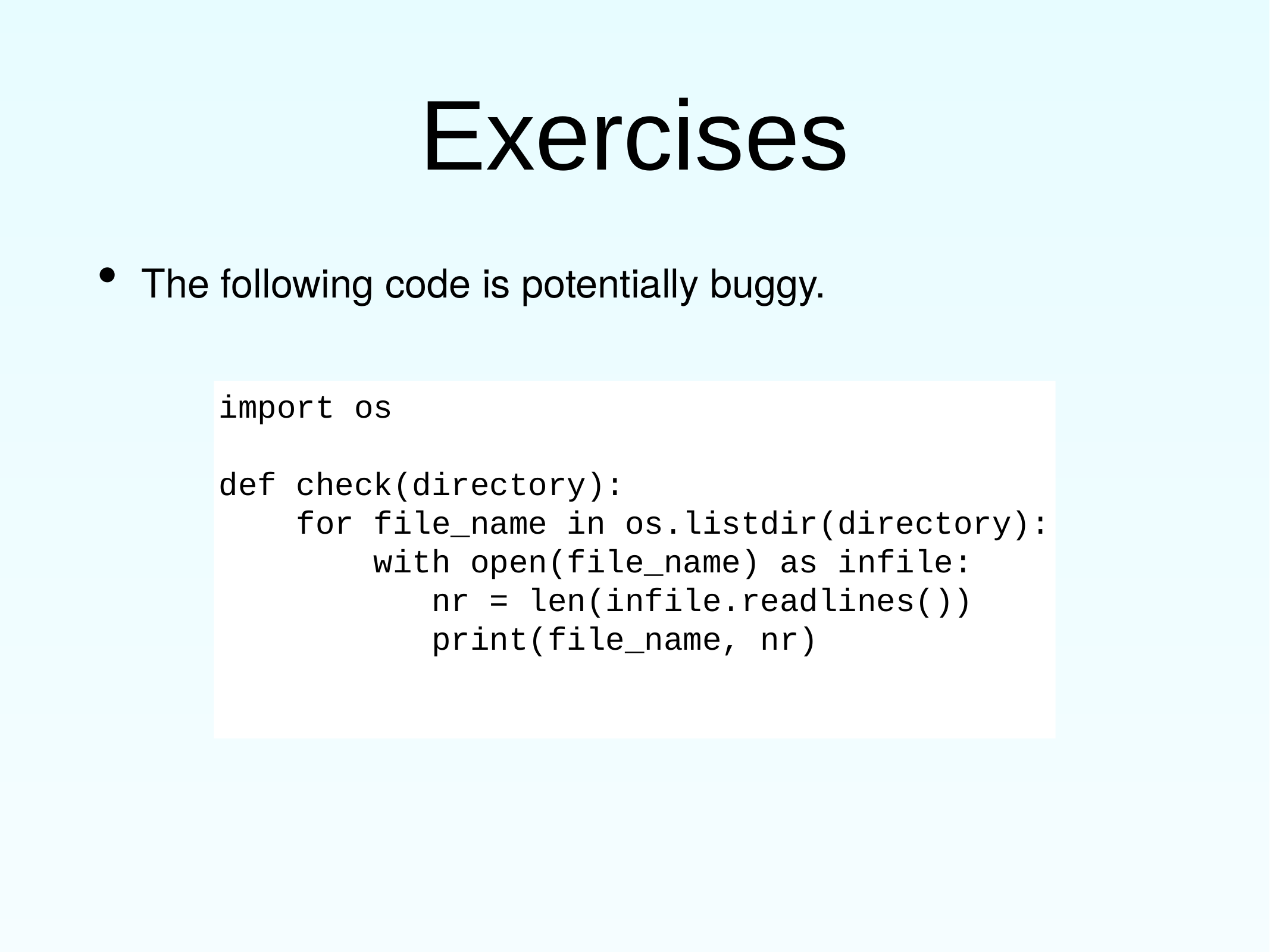

# Exercises
The following code is potentially buggy.
import os

def check(directory):
    for file_name in os.listdir(directory):
        with open(file_name) as infile:
           nr = len(infile.readlines())
           print(file_name, nr)